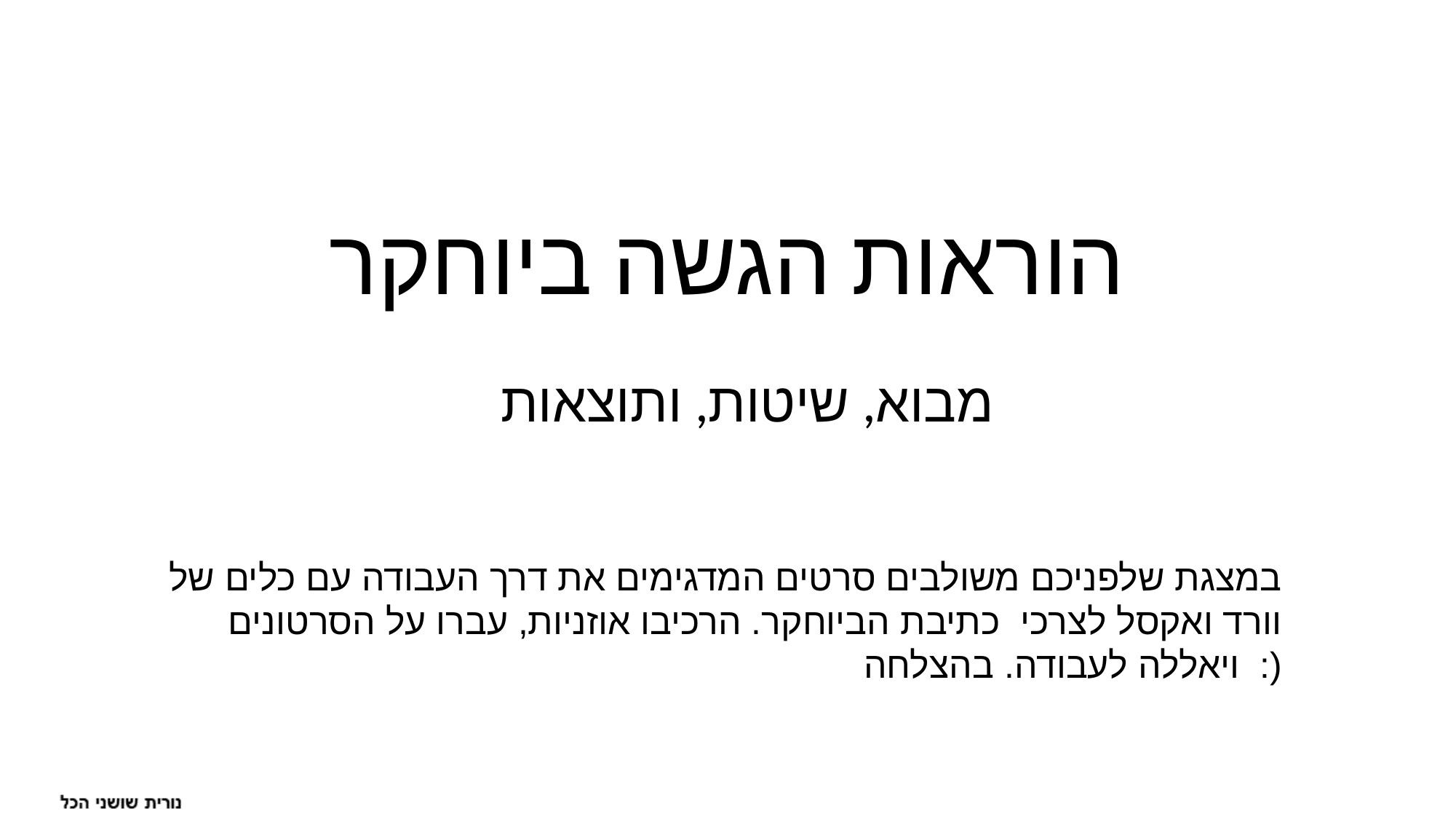

# הוראות הגשה ביוחקר
מבוא, שיטות, ותוצאות
במצגת שלפניכם משולבים סרטים המדגימים את דרך העבודה עם כלים של וורד ואקסל לצרכי  כתיבת הביוחקר. הרכיבו אוזניות, עברו על הסרטונים ויאללה לעבודה. בהצלחה  :)